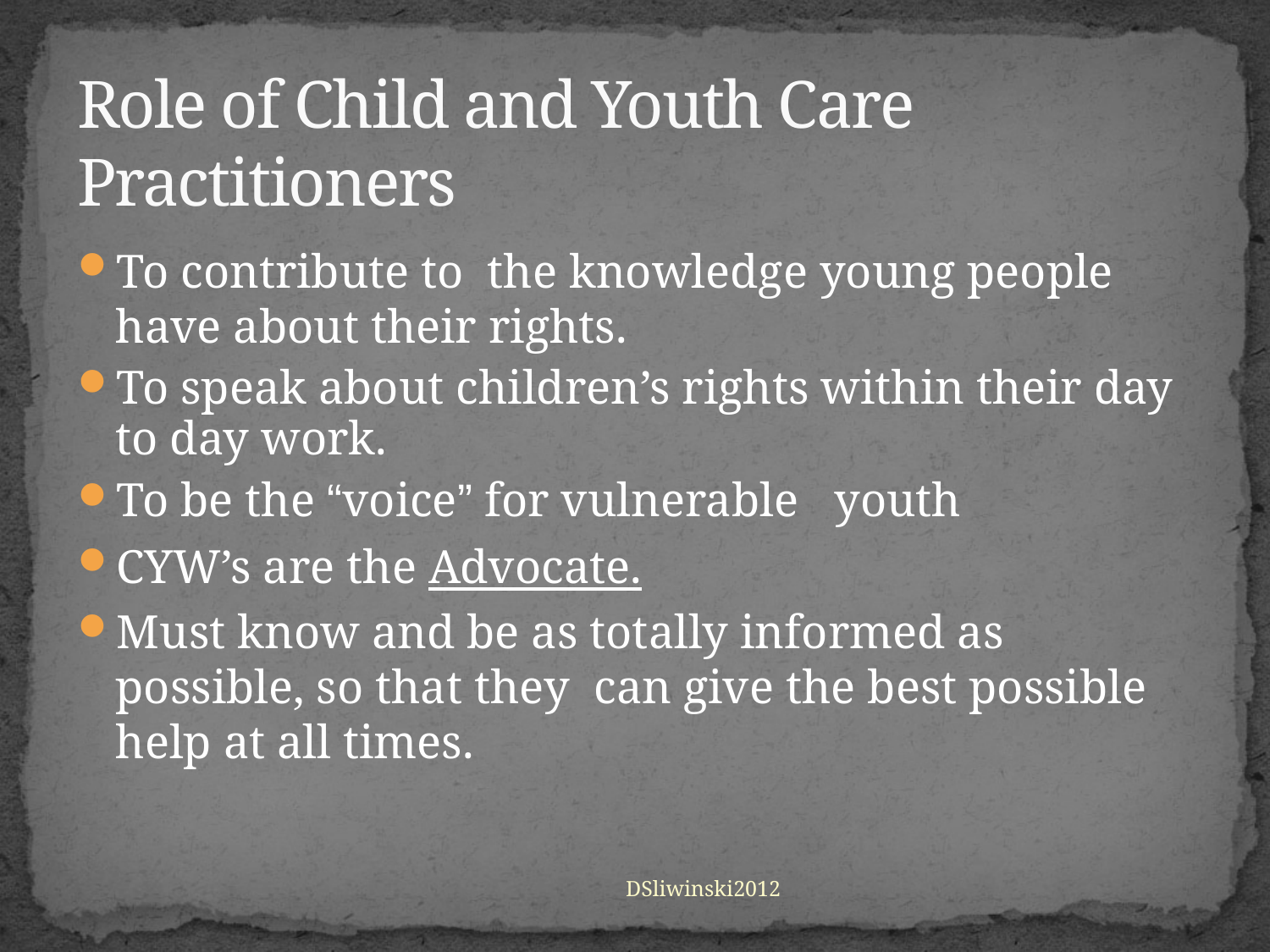

# Role of Child and Youth Care Practitioners
To contribute to  the knowledge young people have about their rights.
To speak about children’s rights within their day to day work.
To be the “voice” for vulnerable   youth
CYW’s are the Advocate.
Must know and be as totally informed as possible, so that they  can give the best possible help at all times.

DSliwinski2012